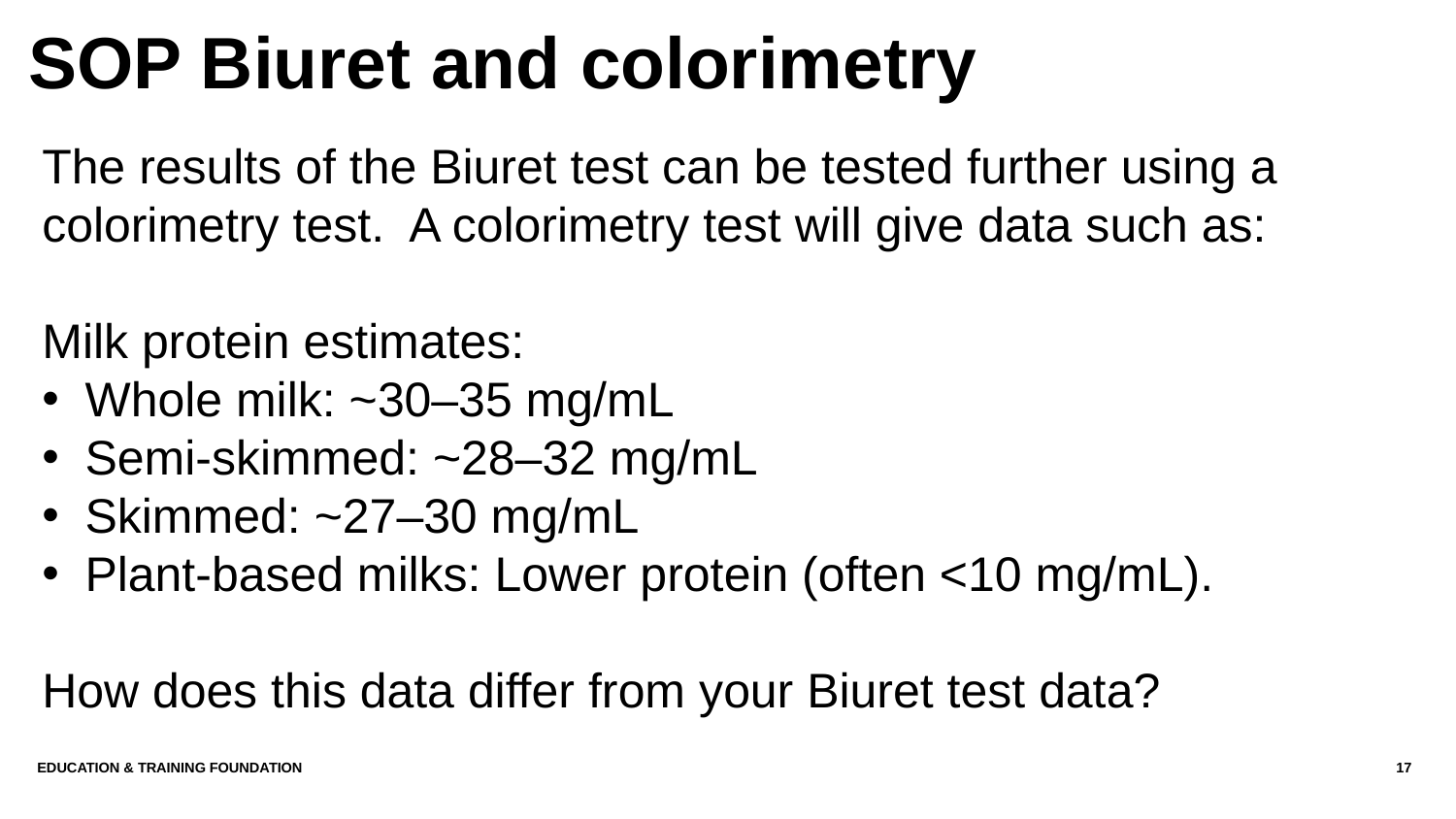

# SOP Biuret and colorimetry
The results of the Biuret test can be tested further using a colorimetry test.  A colorimetry test will give data such as:

Milk protein estimates:
Whole milk: ~30–35 mg/mL
Semi-skimmed: ~28–32 mg/mL
Skimmed: ~27–30 mg/mL
Plant-based milks: Lower protein (often <10 mg/mL).

How does this data differ from your Biuret test data?

Education & Training Foundation
17